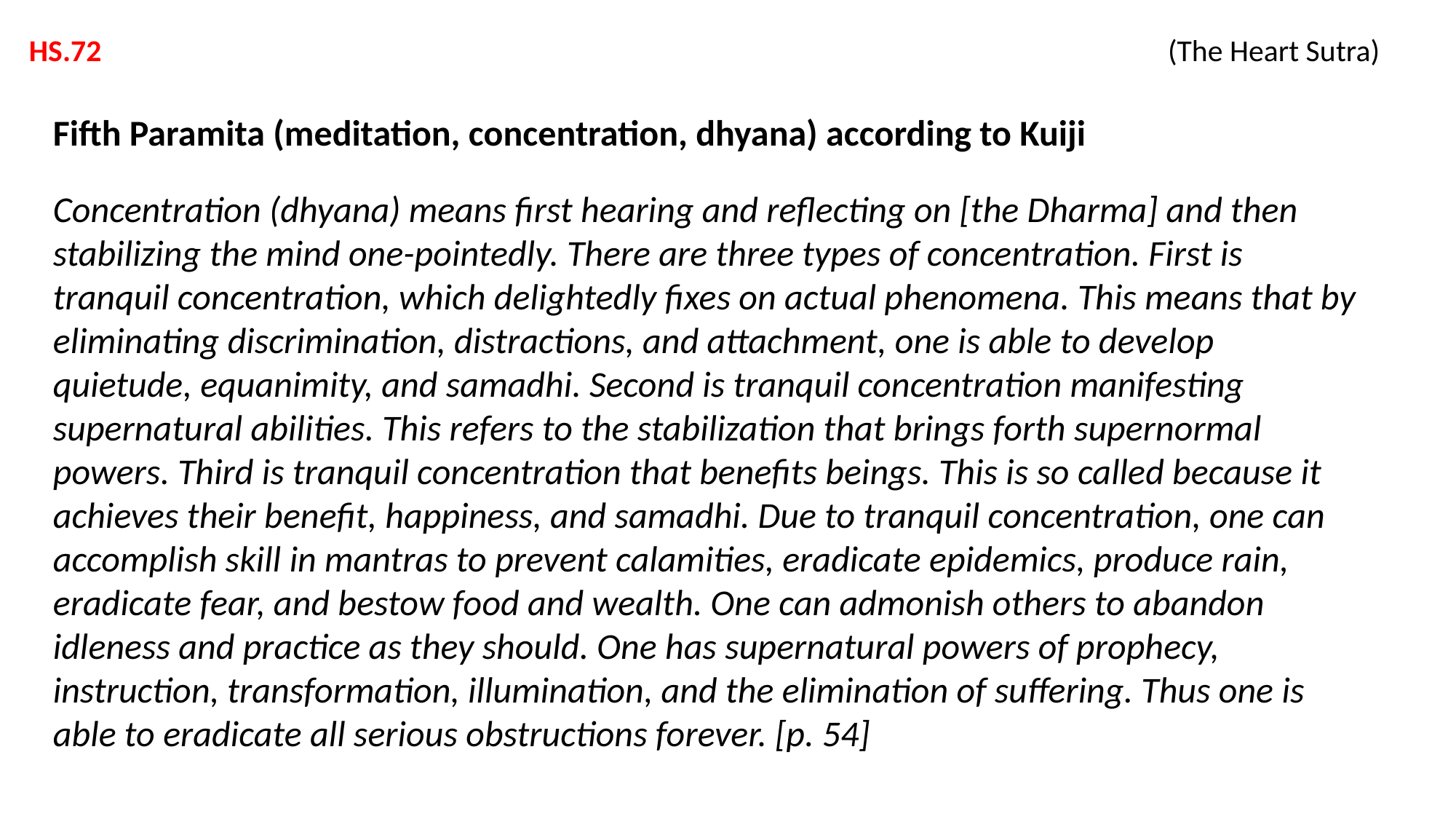

HS.72  			  			                                                                      (The Heart Sutra)
Fifth Paramita (meditation, concentration, dhyana) according to Kuiji

Concentration (dhyana) means first hearing and reflecting on [the Dharma] and then stabilizing the mind one-pointedly. There are three types of concentration. First is tranquil concentration, which delightedly fixes on actual phenomena. This means that by eliminating discrimination, distractions, and attachment, one is able to develop quietude, equanimity, and samadhi. Second is tranquil concentration manifesting supernatural abilities. This refers to the stabilization that brings forth supernormal powers. Third is tranquil concentration that benefits beings. This is so called because it achieves their benefit, happiness, and samadhi. Due to tranquil concentration, one can accomplish skill in mantras to prevent calamities, eradicate epidemics, produce rain, eradicate fear, and bestow food and wealth. One can admonish others to abandon idleness and practice as they should. One has supernatural powers of prophecy, instruction, transformation, illumination, and the elimination of suffering. Thus one is able to eradicate all serious obstructions forever. [p. 54]